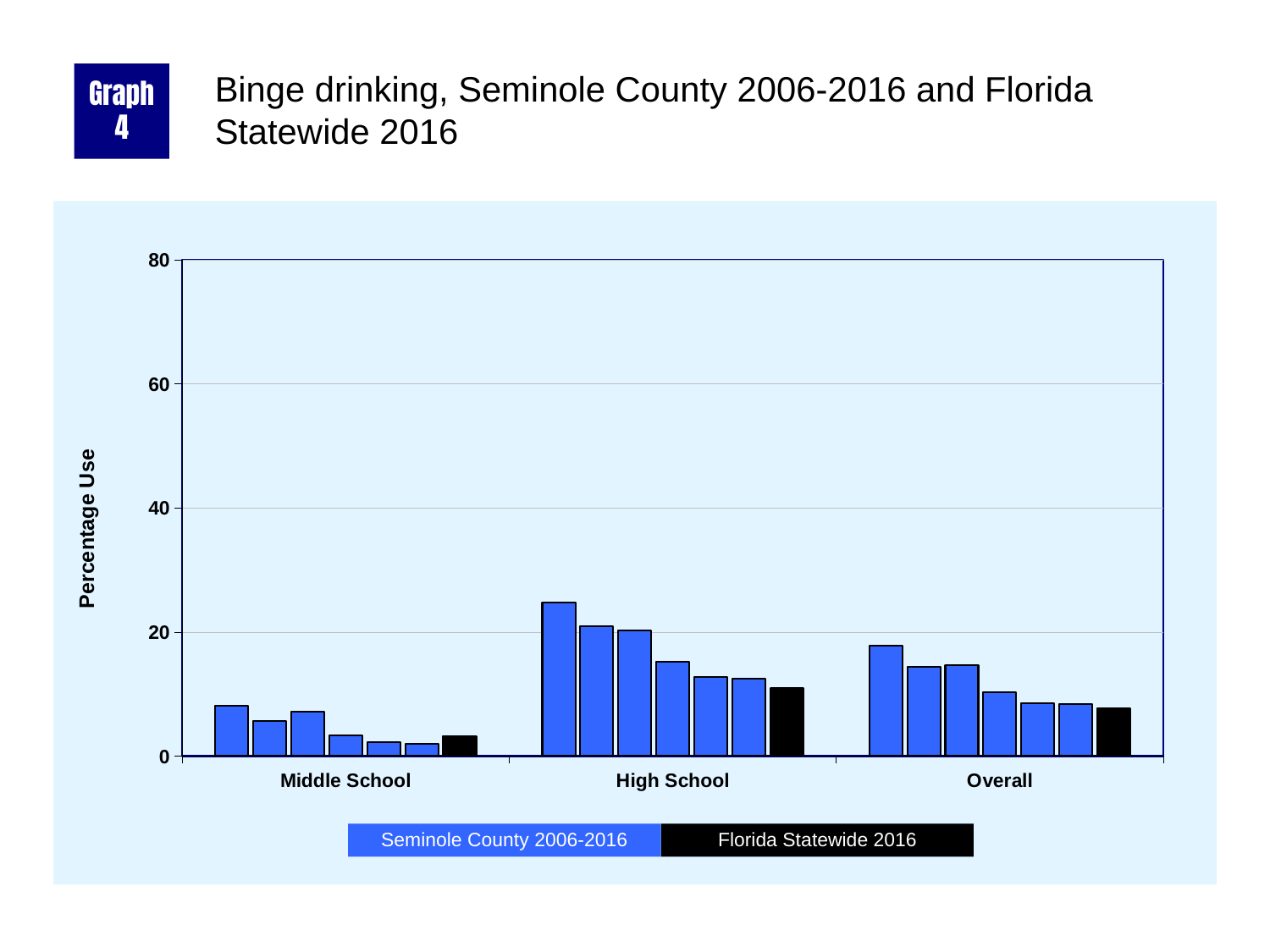

Graph 4
Binge drinking, Seminole County 2006-2016 and Florida Statewide 2016

### Chart

| Category | County 2006 | County 2008 | County 2010 | County 2012 | County 2014 | County 2016 | Florida 2016 |
|---|---|---|---|---|---|---|---|
| Middle School | 8.1 | 5.6 | 7.2 | 3.3 | 2.3 | 2.0 | 3.2 |
| High School | 24.7 | 20.9 | 20.2 | 15.2 | 12.7 | 12.5 | 10.9 |
| Overall | 17.8 | 14.4 | 14.7 | 10.3 | 8.5 | 8.4 | 7.7 |
Florida Statewide 2016
Seminole County 2006-2016